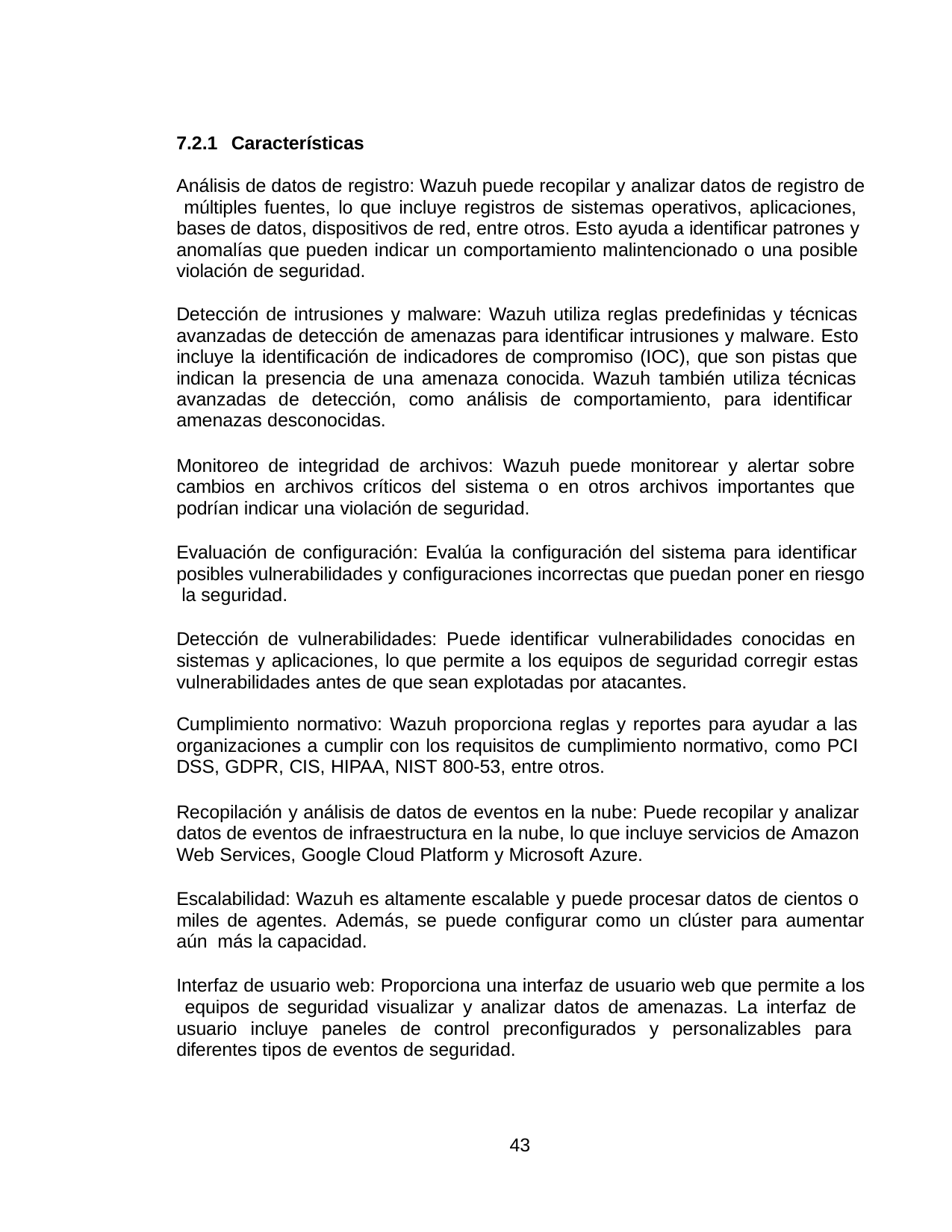

7.2.1 Características

Análisis de datos de registro: Wazuh puede recopilar y analizar datos de registro de  múltiples fuentes, lo que incluye registros de sistemas operativos, aplicaciones,  bases de datos, dispositivos de red, entre otros. Esto ayuda a identificar patrones y  anomalías que pueden indicar un comportamiento malintencionado o una posible  violación de seguridad.

Detección de intrusiones y malware: Wazuh utiliza reglas predefinidas y técnicas  avanzadas de detección de amenazas para identificar intrusiones y malware. Esto  incluye la identificación de indicadores de compromiso (IOC), que son pistas que  indican la presencia de una amenaza conocida. Wazuh también utiliza técnicas  avanzadas de detección, como análisis de comportamiento, para identificar  amenazas desconocidas.

Monitoreo de integridad de archivos: Wazuh puede monitorear y alertar sobre  cambios en archivos críticos del sistema o en otros archivos importantes que  podrían indicar una violación de seguridad.

Evaluación de configuración: Evalúa la configuración del sistema para identificar  posibles vulnerabilidades y configuraciones incorrectas que puedan poner en riesgo  la seguridad.

Detección de vulnerabilidades: Puede identificar vulnerabilidades conocidas en  sistemas y aplicaciones, lo que permite a los equipos de seguridad corregir estas  vulnerabilidades antes de que sean explotadas por atacantes.

Cumplimiento normativo: Wazuh proporciona reglas y reportes para ayudar a las  organizaciones a cumplir con los requisitos de cumplimiento normativo, como PCI  DSS, GDPR, CIS, HIPAA, NIST 800-53, entre otros.

Recopilación y análisis de datos de eventos en la nube: Puede recopilar y analizar  datos de eventos de infraestructura en la nube, lo que incluye servicios de Amazon  Web Services, Google Cloud Platform y Microsoft Azure.

Escalabilidad: Wazuh es altamente escalable y puede procesar datos de cientos o  miles de agentes. Además, se puede configurar como un clúster para aumentar aún  más la capacidad.

Interfaz de usuario web: Proporciona una interfaz de usuario web que permite a los  equipos de seguridad visualizar y analizar datos de amenazas. La interfaz de  usuario incluye paneles de control preconfigurados y personalizables para  diferentes tipos de eventos de seguridad.
43